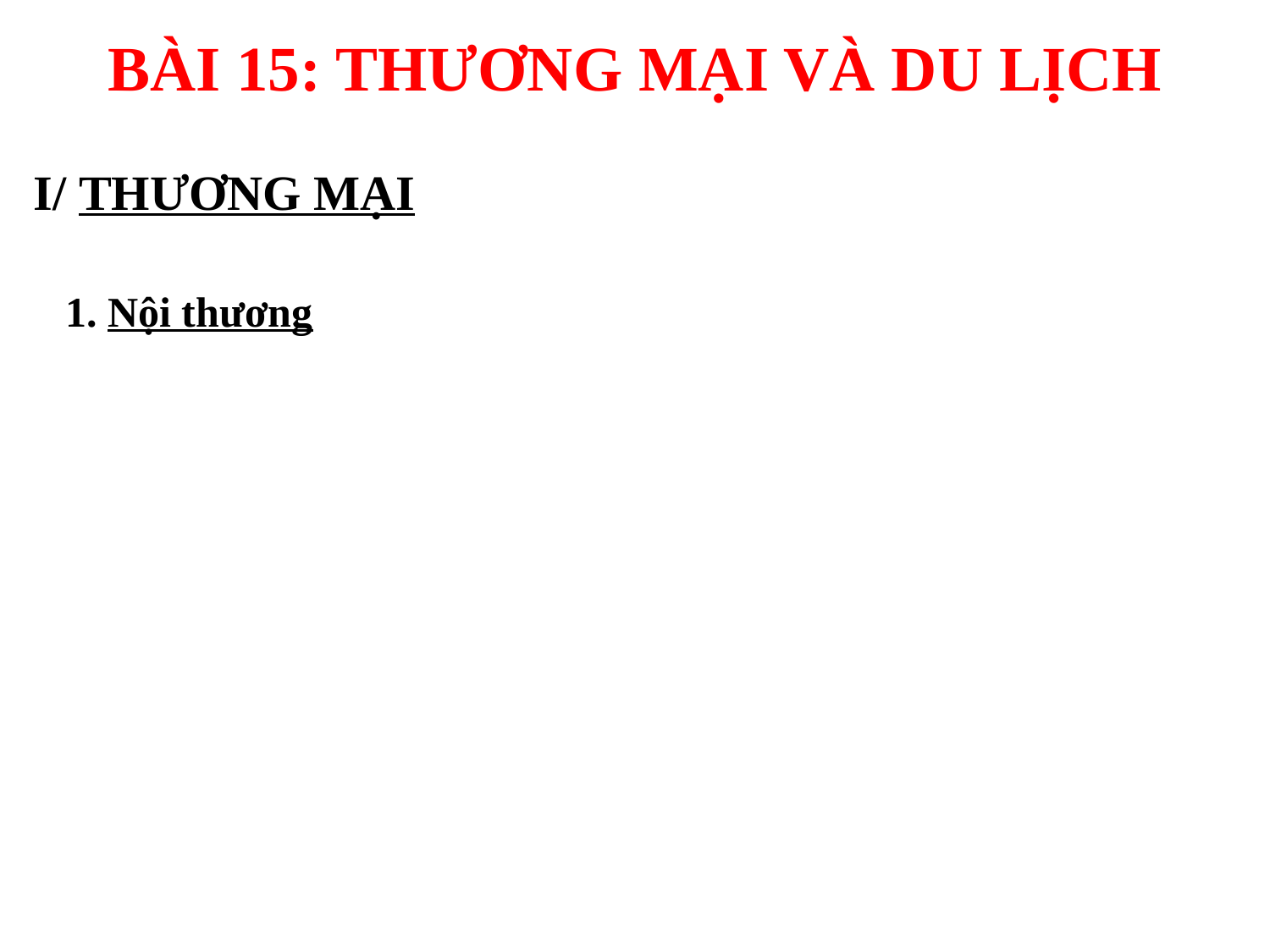

BÀI 15: THƯƠNG MẠI VÀ DU LỊCH

I/ THƯƠNG MẠI

1. Nội thương